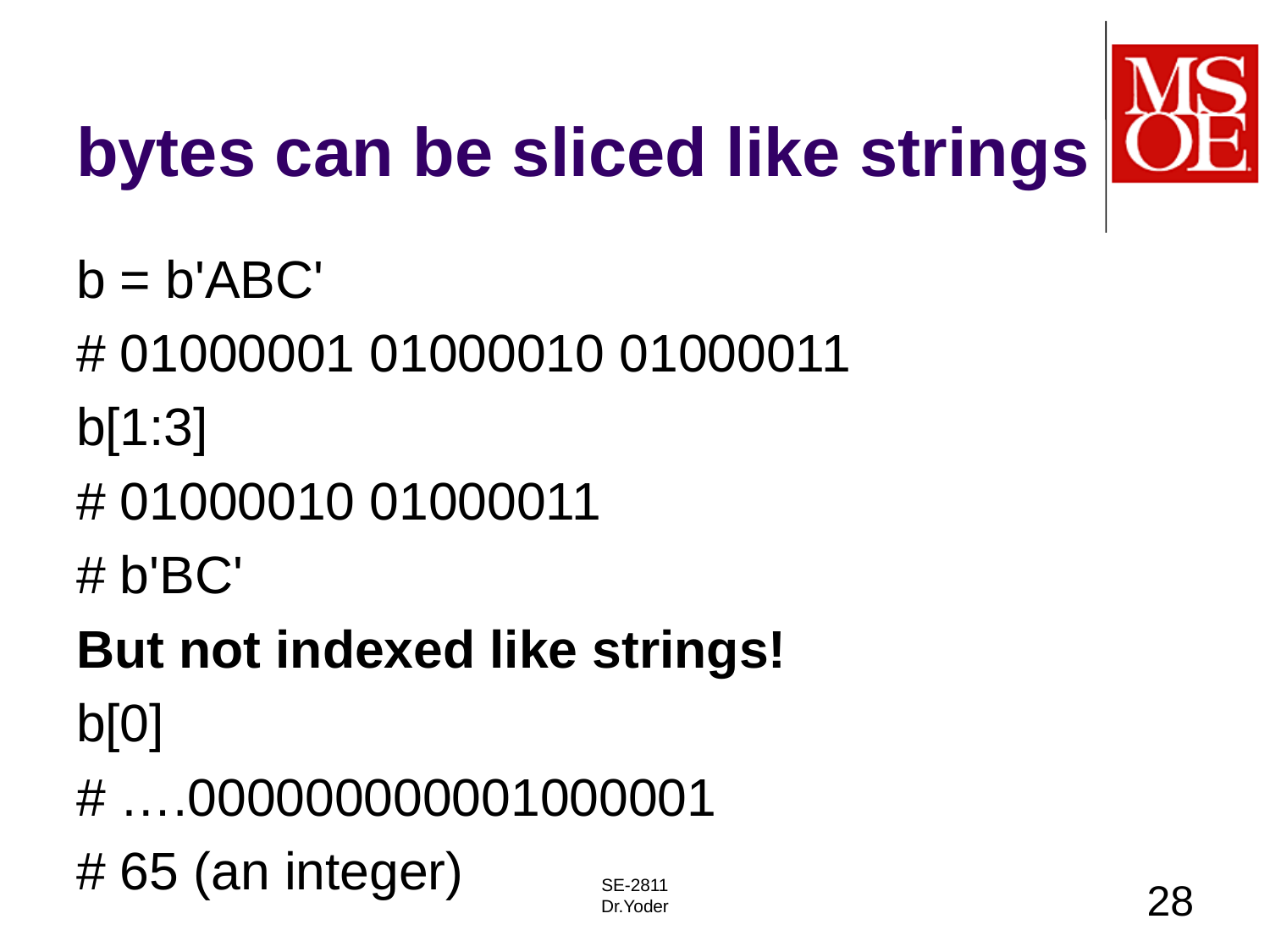

# bytes can be sliced like strings
b = b'ABC'
# 01000001 01000010 01000011
b[1:3]
# 01000010 01000011
# b'BC'
But not indexed like strings!
b[0]
# ….000000000001000001
# 65 (an integer)
SE-2811
Dr.Yoder
28